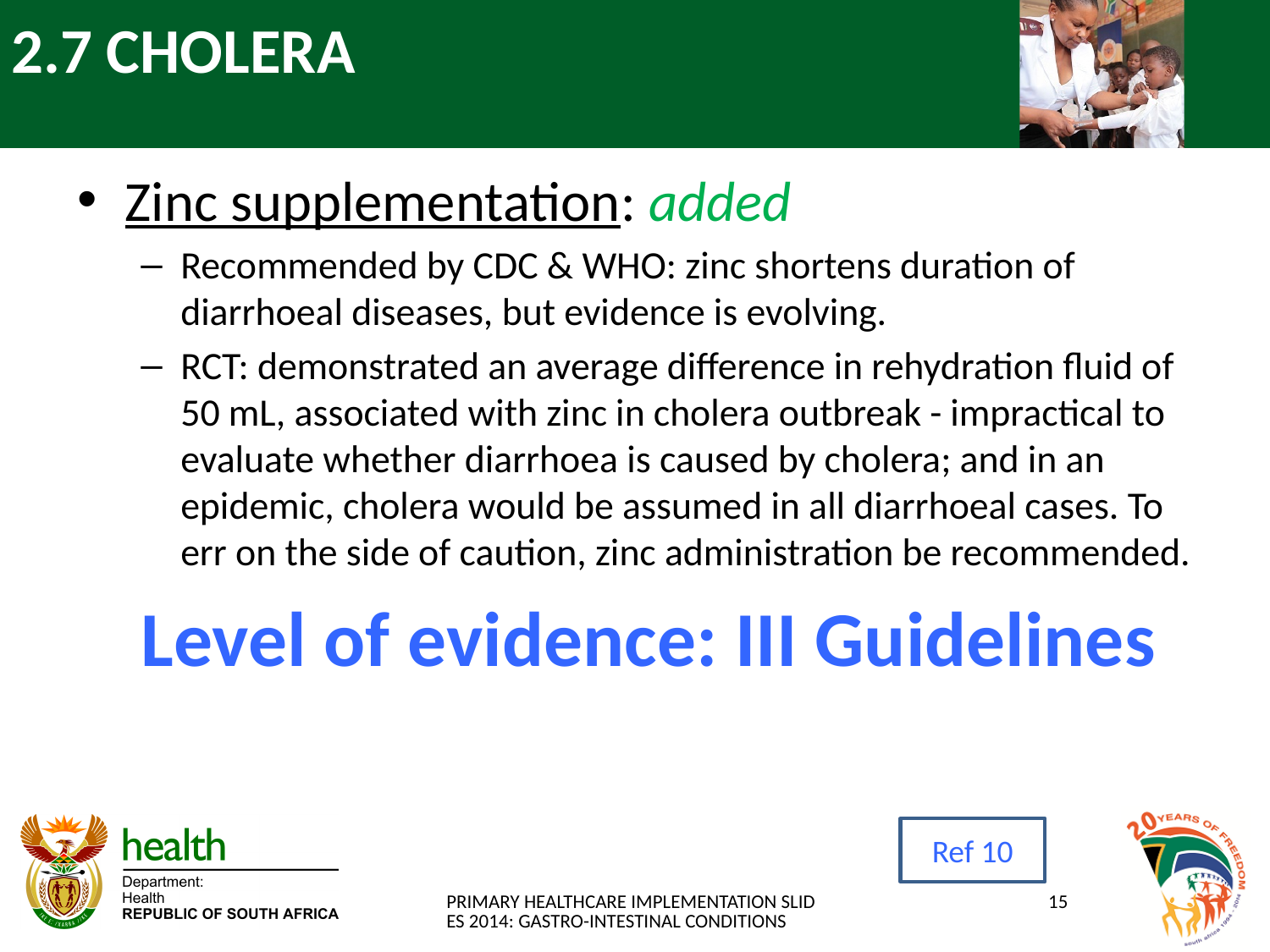

# 2.7 CHOLERA
Zinc supplementation: added
Recommended by CDC & WHO: zinc shortens duration of diarrhoeal diseases, but evidence is evolving.
RCT: demonstrated an average difference in rehydration fluid of 50 mL, associated with zinc in cholera outbreak - impractical to evaluate whether diarrhoea is caused by cholera; and in an epidemic, cholera would be assumed in all diarrhoeal cases. To err on the side of caution, zinc administration be recommended.
Level of evidence: III Guidelines

Ref 10
PRIMARY HEALTHCARE IMPLEMENTATION SLIDES 2014: GASTRO-INTESTINAL CONDITIONS
15